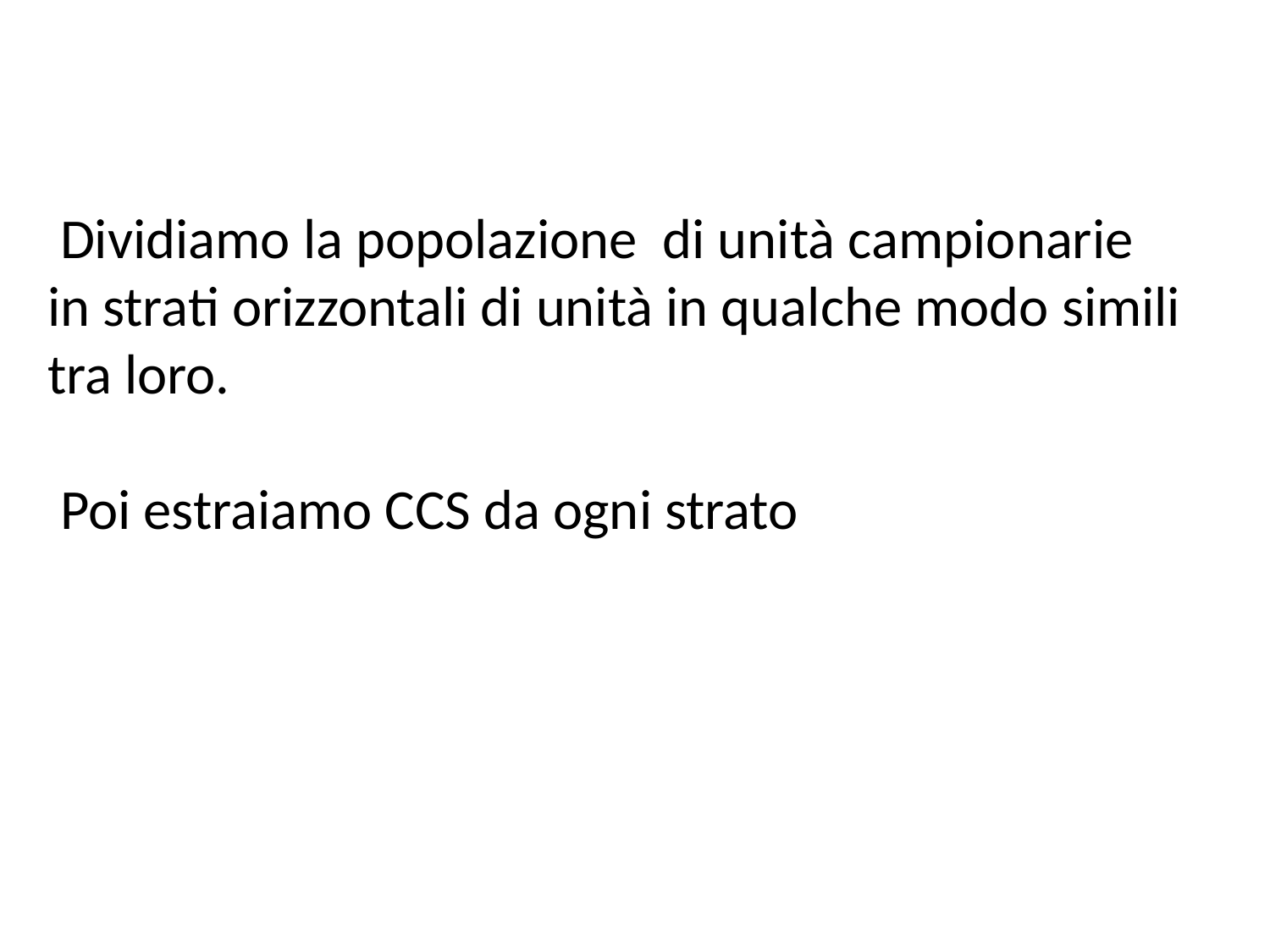

Dividiamo la popolazione  di unità campionarie in strati orizzontali di unità in qualche modo simili tra loro.

 Poi estraiamo CCS da ogni strato